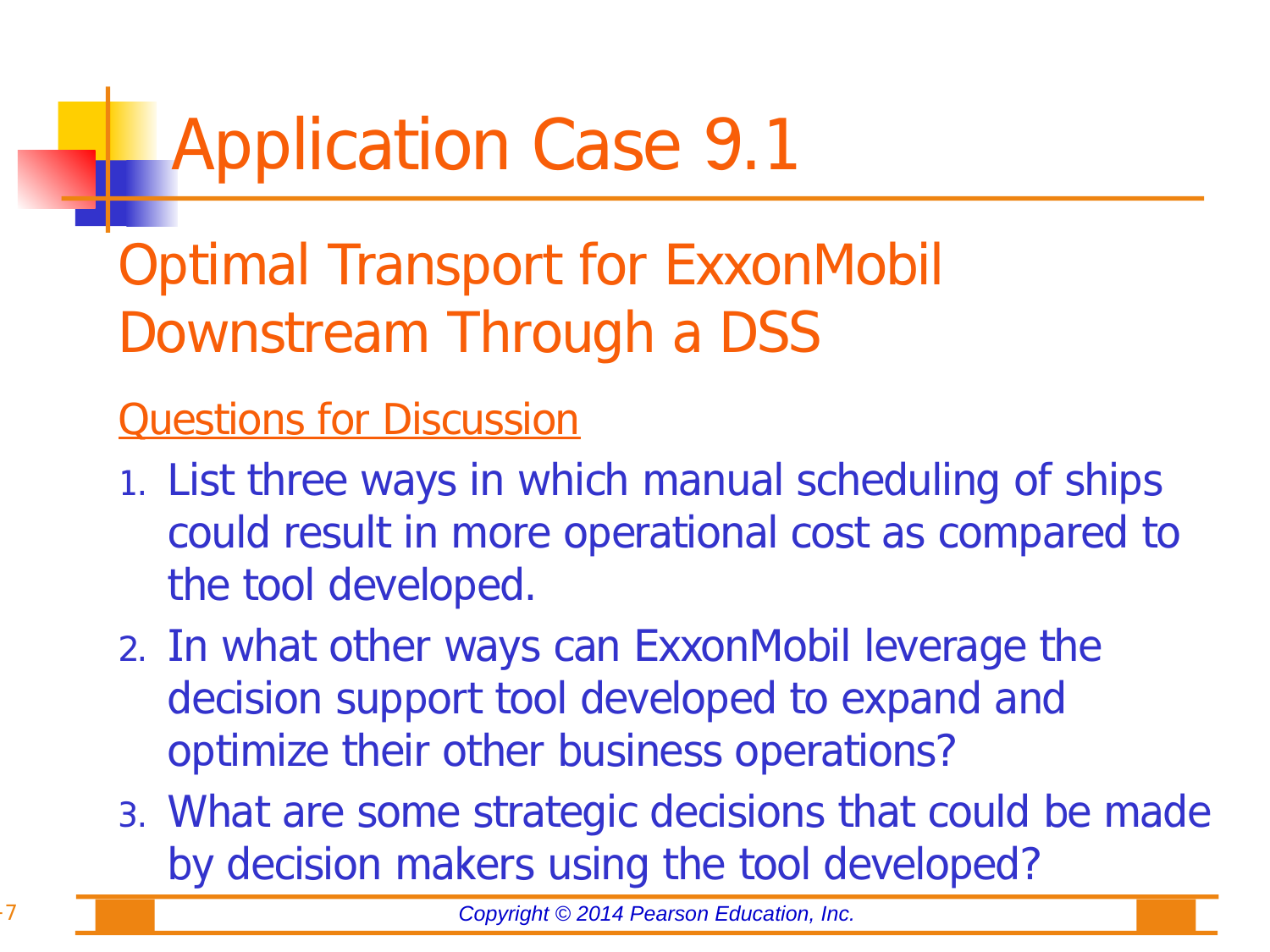

# Application Case 9.1
Optimal Transport for ExxonMobil Downstream Through a DSS

Questions for Discussion
List three ways in which manual scheduling of ships could result in more operational cost as compared to the tool developed.
In what other ways can ExxonMobil leverage the decision support tool developed to expand and optimize their other business operations?
What are some strategic decisions that could be made by decision makers using the tool developed?